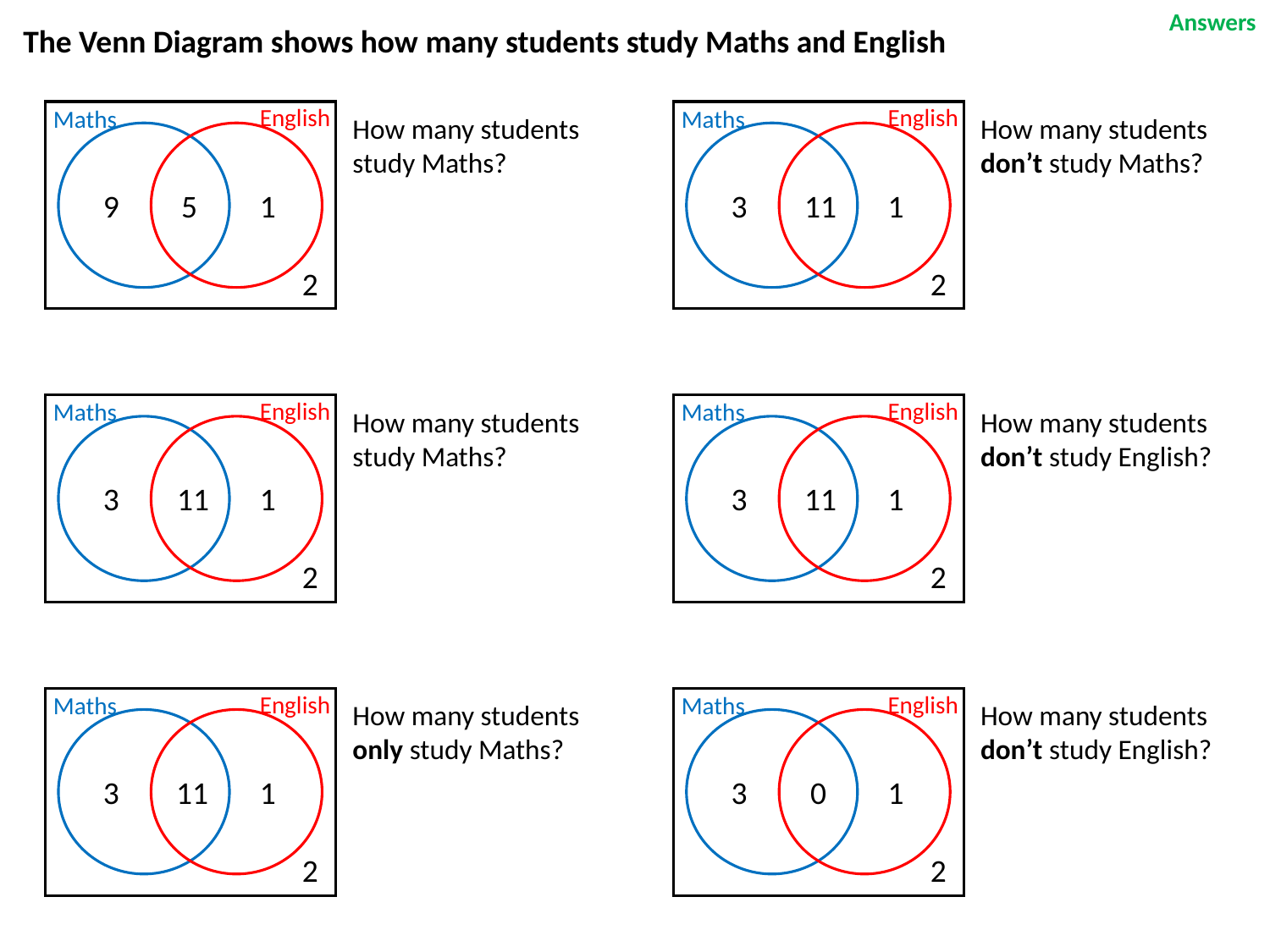

Answers
The Venn Diagram shows how many students study Maths and English
English
Maths

9
5
1
2
English
Maths

3
11
1
2
How many students study Maths?
How many students don’t study Maths?
English
Maths

3
11
1
2
English
Maths

3
11
1
2
How many students study Maths?
How many students don’t study English?
English
Maths

3
11
1
2
English
Maths

3
0
1
2
How many students only study Maths?
How many students don’t study English?